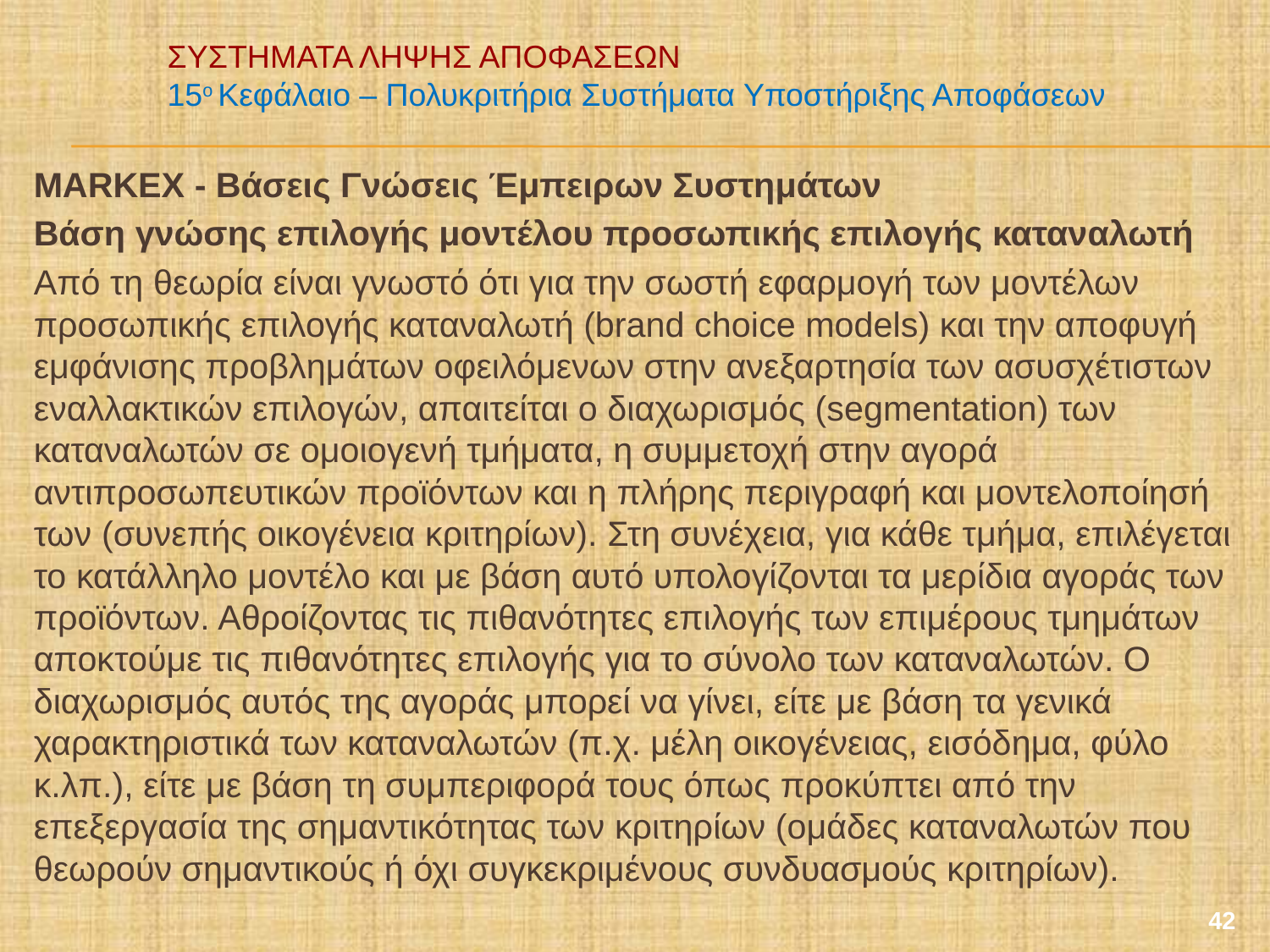

# ΣΥΣΤΗΜΑΤΑ ΛΗΨΗΣ ΑΠΟΦΑΣΕΩΝ 15ο Κεφάλαιο – Πολυκριτήρια Συστήματα Υποστήριξης Αποφάσεων
MARKEX - Βάσεις Γνώσεις Έμπειρων Συστημάτων
Βάση γνώσης επιλογής μοντέλου προσωπικής επιλογής καταναλωτή
Από τη θεωρία είναι γνωστό ότι για την σωστή εφαρμογή των μοντέλων προσωπικής επιλογής καταναλωτή (brand choice models) και την αποφυγή εμφάνισης προβλημάτων οφειλόμενων στην ανεξαρτησία των ασυσχέτιστων εναλλακτικών επιλογών, απαιτείται ο διαχωρισμός (segmentation) των καταναλωτών σε ομοιογενή τμήματα, η συμμετοχή στην αγορά αντιπροσωπευτικών προϊόντων και η πλήρης περιγραφή και μοντελοποίησή των (συνεπής οικογένεια κριτηρίων). Στη συνέχεια, για κάθε τμήμα, επιλέγεται το κατάλληλο μοντέλο και με βάση αυτό υπολογίζονται τα μερίδια αγοράς των προϊόντων. Αθροίζοντας τις πιθανότητες επιλογής των επιμέρους τμημάτων αποκτούμε τις πιθανότητες επιλογής για το σύνολο των καταναλωτών. Ο διαχωρισμός αυτός της αγοράς μπορεί να γίνει, είτε με βάση τα γενικά χαρακτηριστικά των καταναλωτών (π.χ. μέλη οικογένειας, εισόδημα, φύλο κ.λπ.), είτε με βάση τη συμπεριφορά τους όπως προκύπτει από την επεξεργασία της σημαντικότητας των κριτηρίων (ομάδες καταναλωτών που θεωρούν σημαντικούς ή όχι συγκεκριμένους συνδυασμούς κριτηρίων).

42